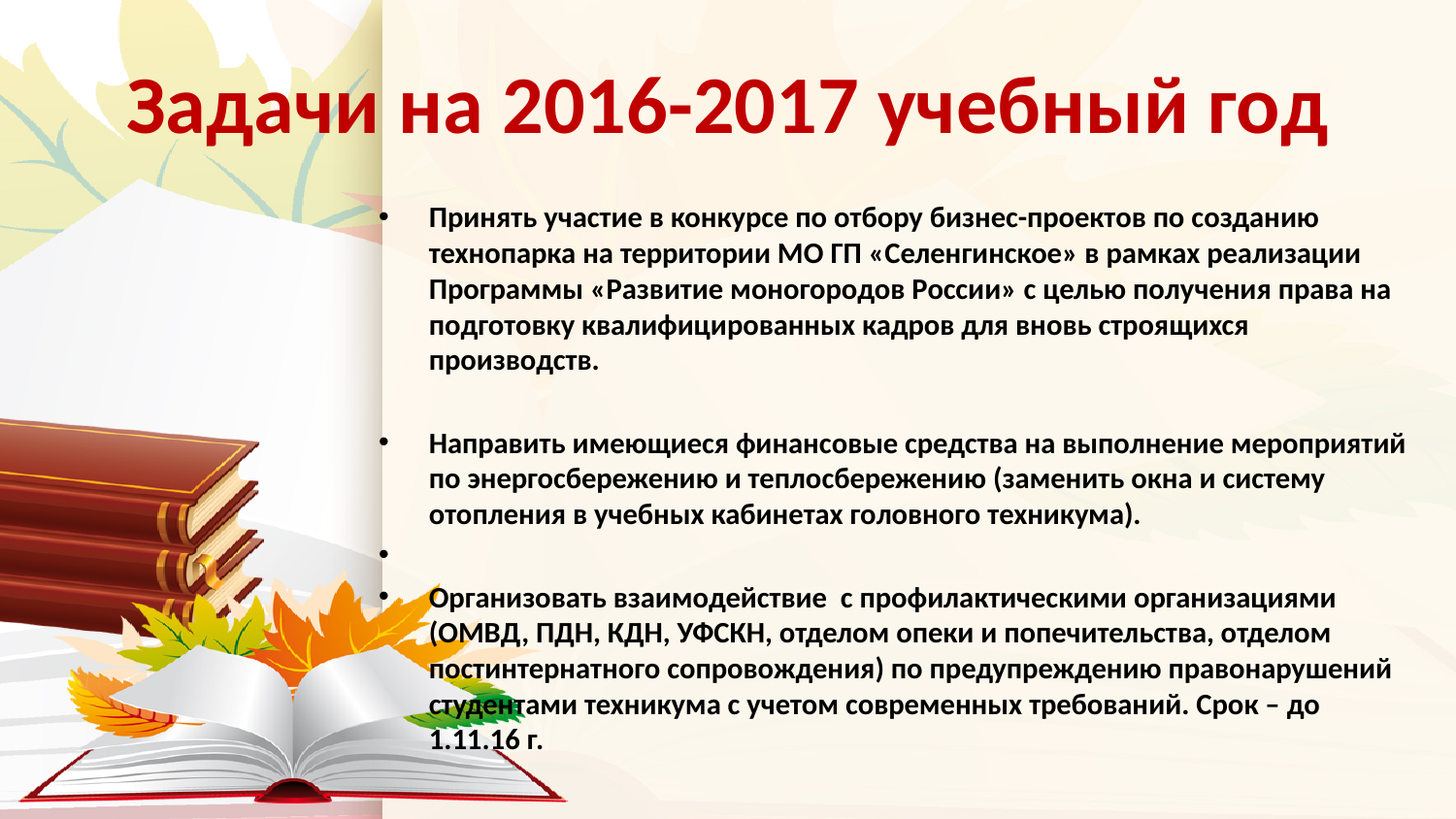

# Задачи на 2016-2017 учебный год
Принять участие в конкурсе по отбору бизнес-проектов по созданию технопарка на территории МО ГП «Селенгинское» в рамках реализации Программы «Развитие моногородов России» с целью получения права на подготовку квалифицированных кадров для вновь строящихся  производств.

Направить имеющиеся финансовые средства на выполнение мероприятий по энергосбережению и теплосбережению (заменить окна и систему отопления в учебных кабинетах головного техникума).

Организовать взаимодействие  с профилактическими организациями (ОМВД, ПДН, КДН, УФСКН, отделом опеки и попечительства, отделом постинтернатного сопровождения) по предупреждению правонарушений студентами техникума с учетом современных требований. Срок – до 1.11.16 г.